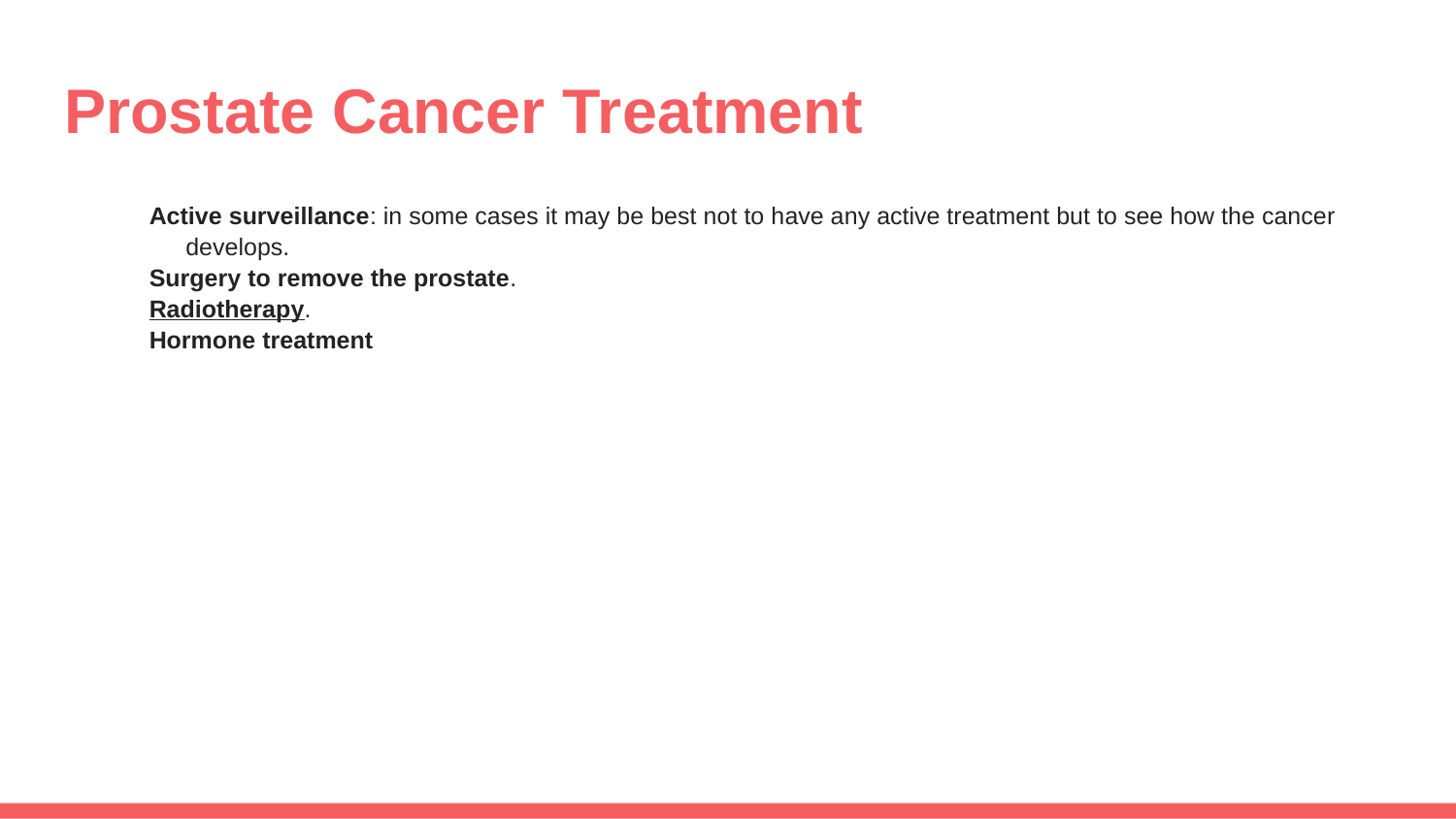

# Prostate Cancer Treatment
Active surveillance: in some cases it may be best not to have any active treatment but to see how the cancer develops.
Surgery to remove the prostate.
Radiotherapy.
Hormone treatment